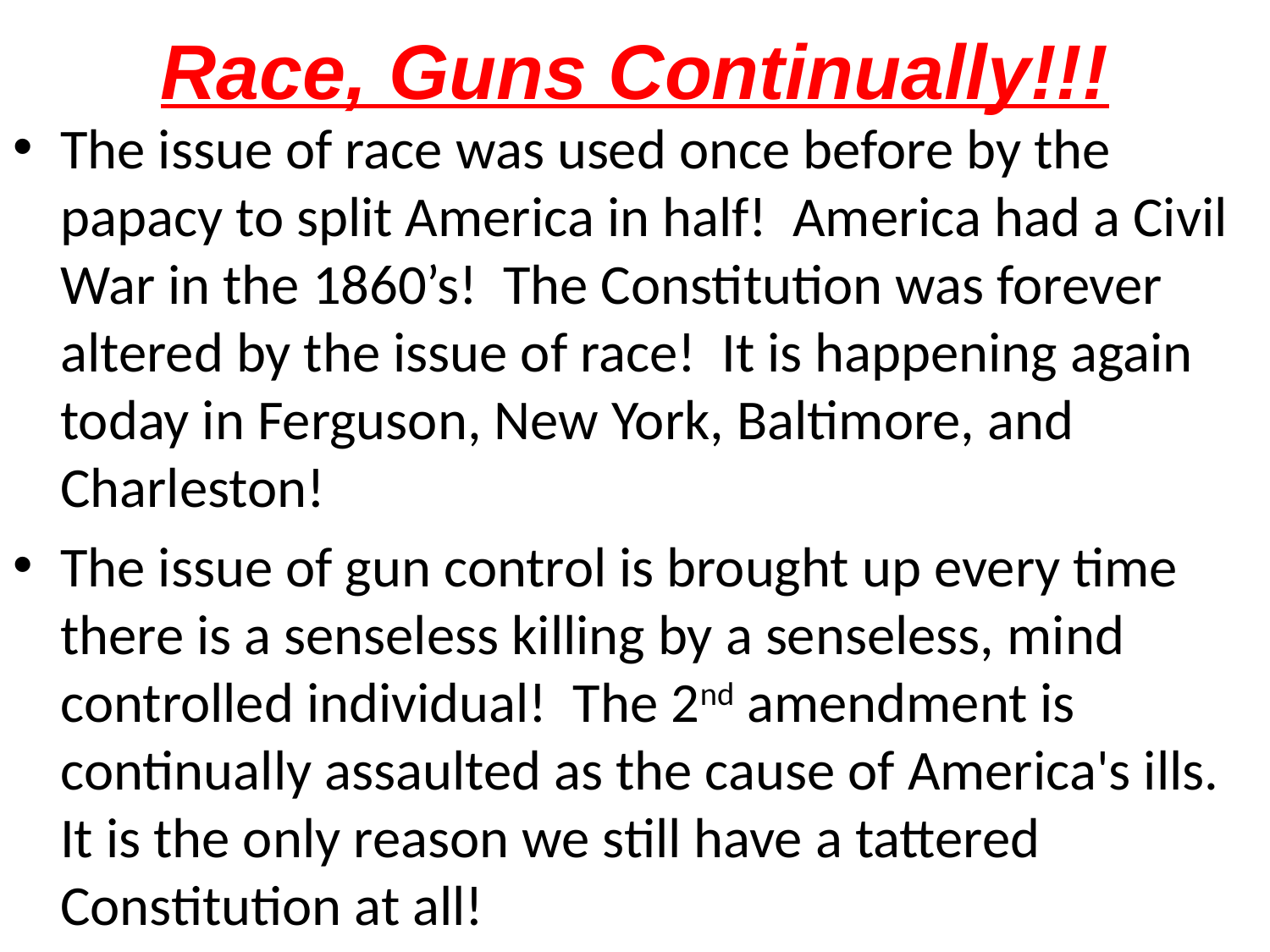

# Race, Guns Continually!!!
The issue of race was used once before by the papacy to split America in half!  America had a Civil War in the 1860’s!  The Constitution was forever altered by the issue of race!  It is happening again today in Ferguson, New York, Baltimore, and Charleston!
The issue of gun control is brought up every time there is a senseless killing by a senseless, mind controlled individual!  The 2nd amendment is continually assaulted as the cause of America's ills.  It is the only reason we still have a tattered Constitution at all!